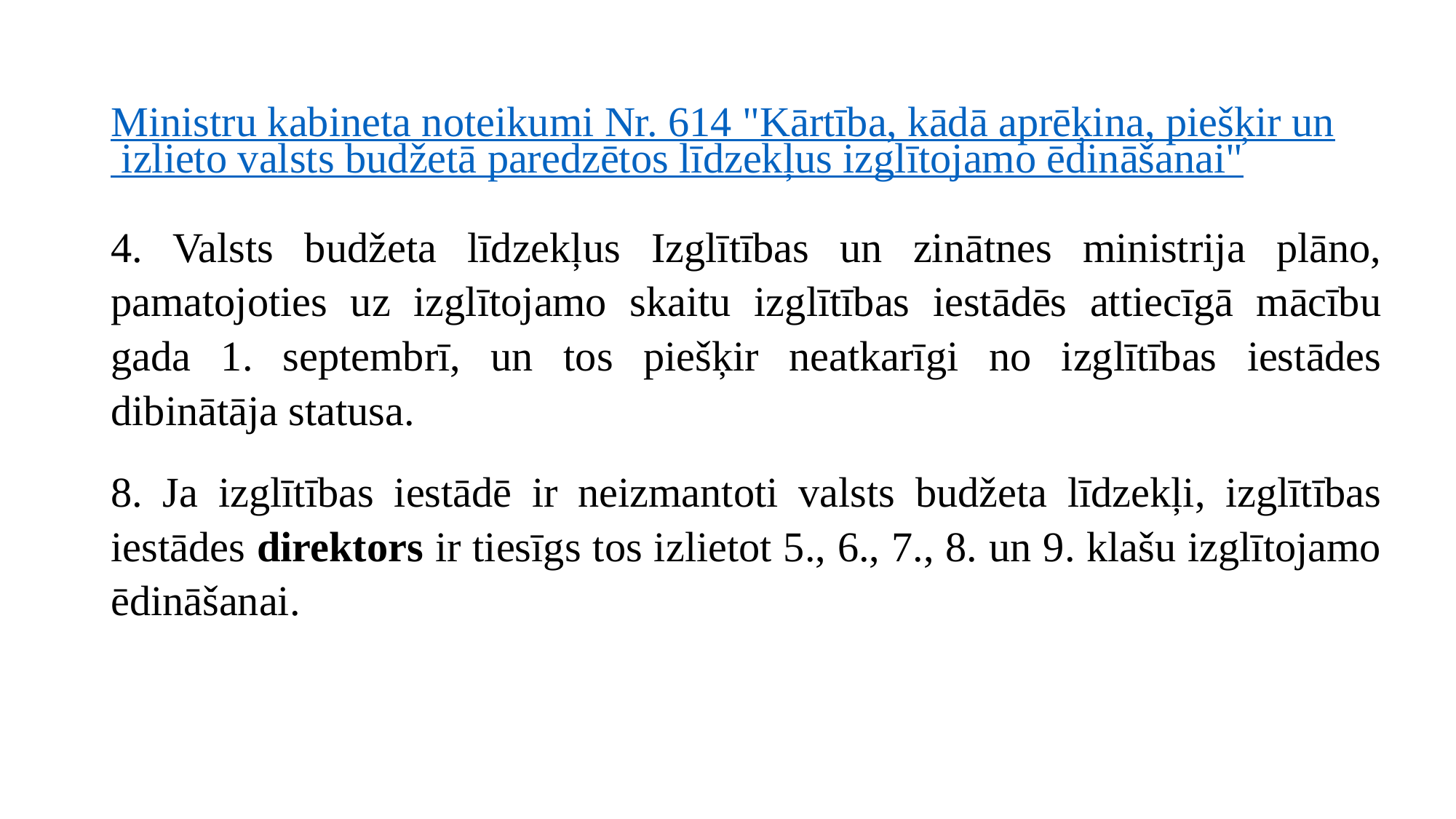

# Ministru kabineta noteikumi Nr. 614 "Kārtība, kādā aprēķina, piešķir un izlieto valsts budžetā paredzētos līdzekļus izglītojamo ēdināšanai"
4. Valsts budžeta līdzekļus Izglītības un zinātnes ministrija plāno, pamatojoties uz izglītojamo skaitu izglītības iestādēs attiecīgā mācību gada 1. septembrī, un tos piešķir neatkarīgi no izglītības iestādes dibinātāja statusa.
8. Ja izglītības iestādē ir neizmantoti valsts budžeta līdzekļi, izglītības iestādes direktors ir tiesīgs tos izlietot 5., 6., 7., 8. un 9. klašu izglītojamo ēdināšanai.